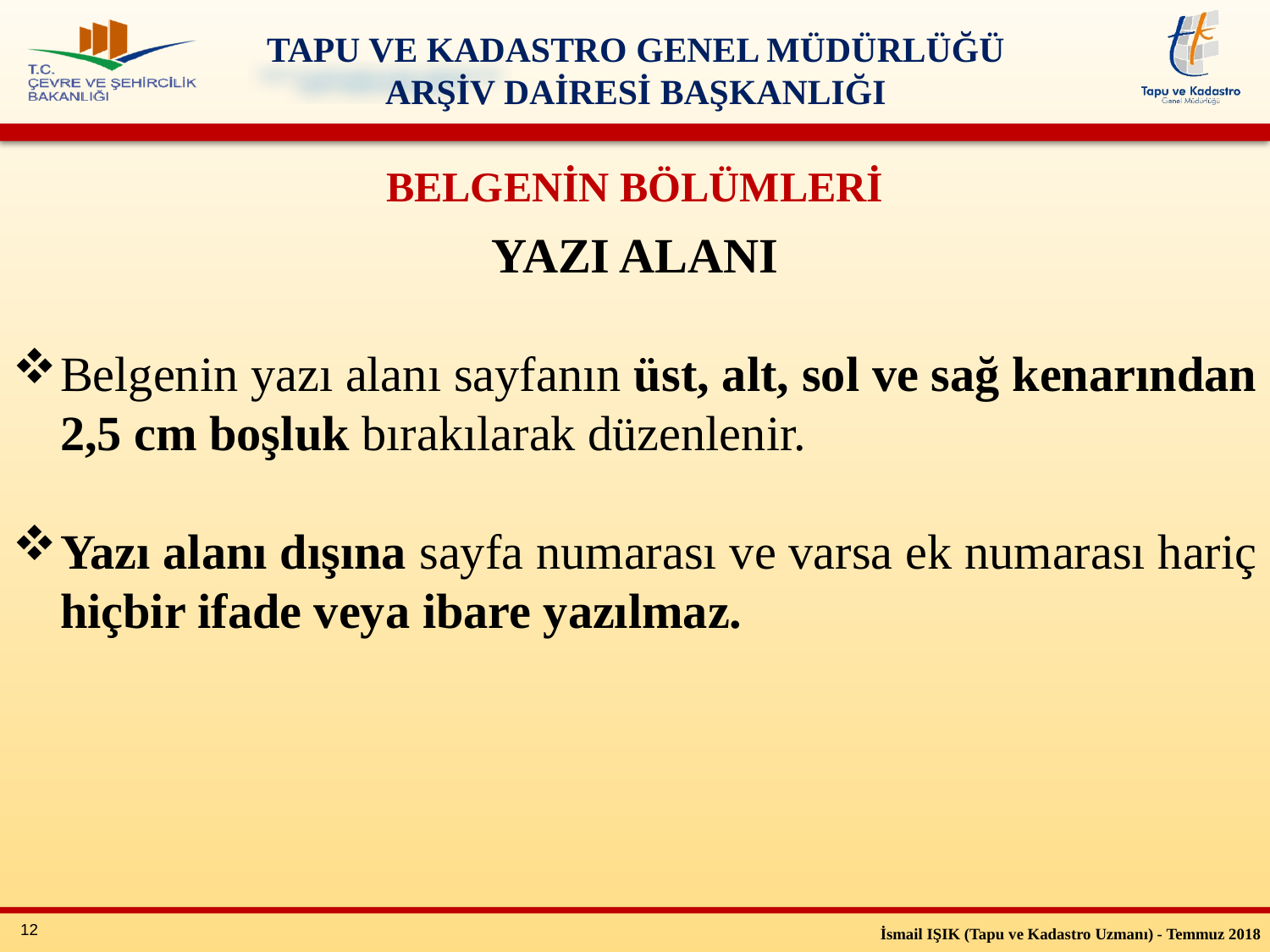

BELGENİN BÖLÜMLERİ
YAZI ALANI

Belgenin yazı alanı sayfanın üst, alt, sol ve sağ kenarından 2,5 cm boşluk bırakılarak düzenlenir.

Yazı alanı dışına sayfa numarası ve varsa ek numarası hariç hiçbir ifade veya ibare yazılmaz.